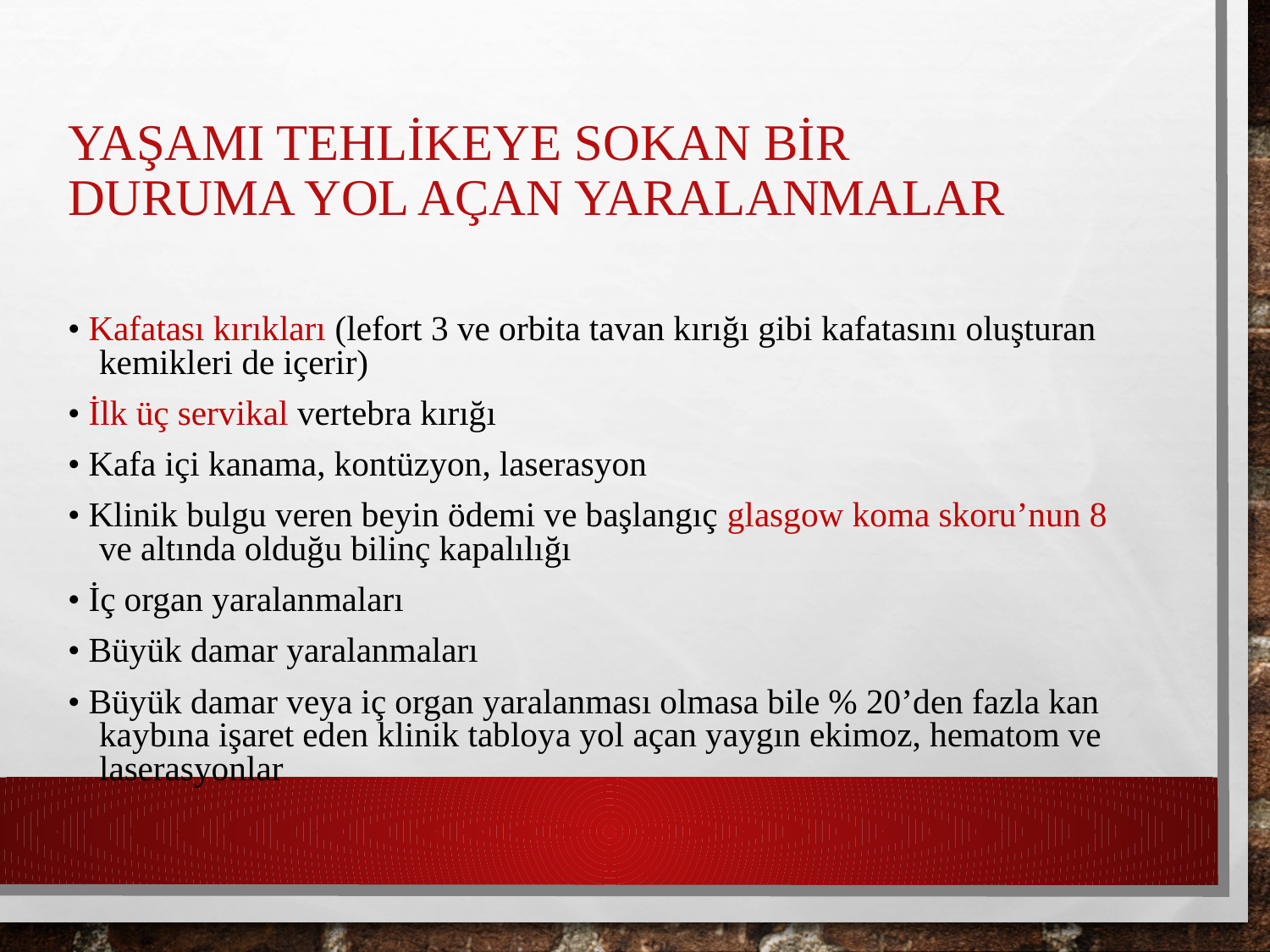

# Yaşamı Tehlikeye Sokan Bir Duruma Yol Açan Yaralanmalar

• Kafatası kırıkları (lefort 3 ve orbita tavan kırığı gibi kafatasını oluşturan kemikleri de içerir)
• İlk üç servikal vertebra kırığı
• Kafa içi kanama, kontüzyon, laserasyon
• Klinik bulgu veren beyin ödemi ve başlangıç glasgow koma skoru’nun 8 ve altında olduğu bilinç kapalılığı
• İç organ yaralanmaları
• Büyük damar yaralanmaları
• Büyük damar veya iç organ yaralanması olmasa bile % 20’den fazla kan kaybına işaret eden klinik tabloya yol açan yaygın ekimoz, hematom ve laserasyonlar